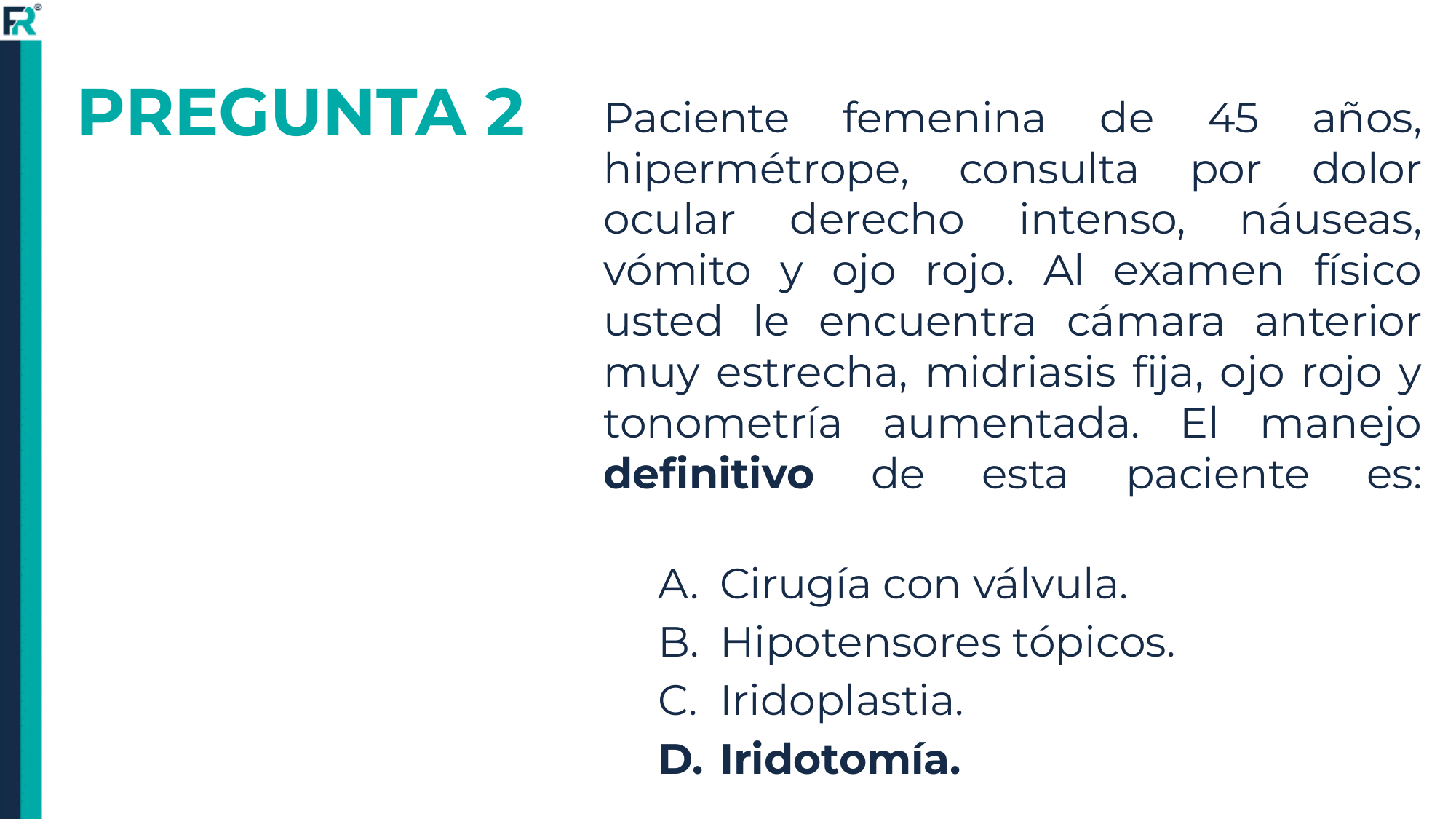

# PREGUNTA 2
Paciente femenina de 45 años, hipermétrope, consulta por dolor ocular derecho intenso, náuseas, vómito y ojo rojo. Al examen físico usted le encuentra cámara anterior muy estrecha, midriasis fija, ojo rojo y tonometría aumentada. El manejo definitivo de esta paciente es:
Cirugía con válvula.
Hipotensores tópicos.
Iridoplastia.
Iridotomía.